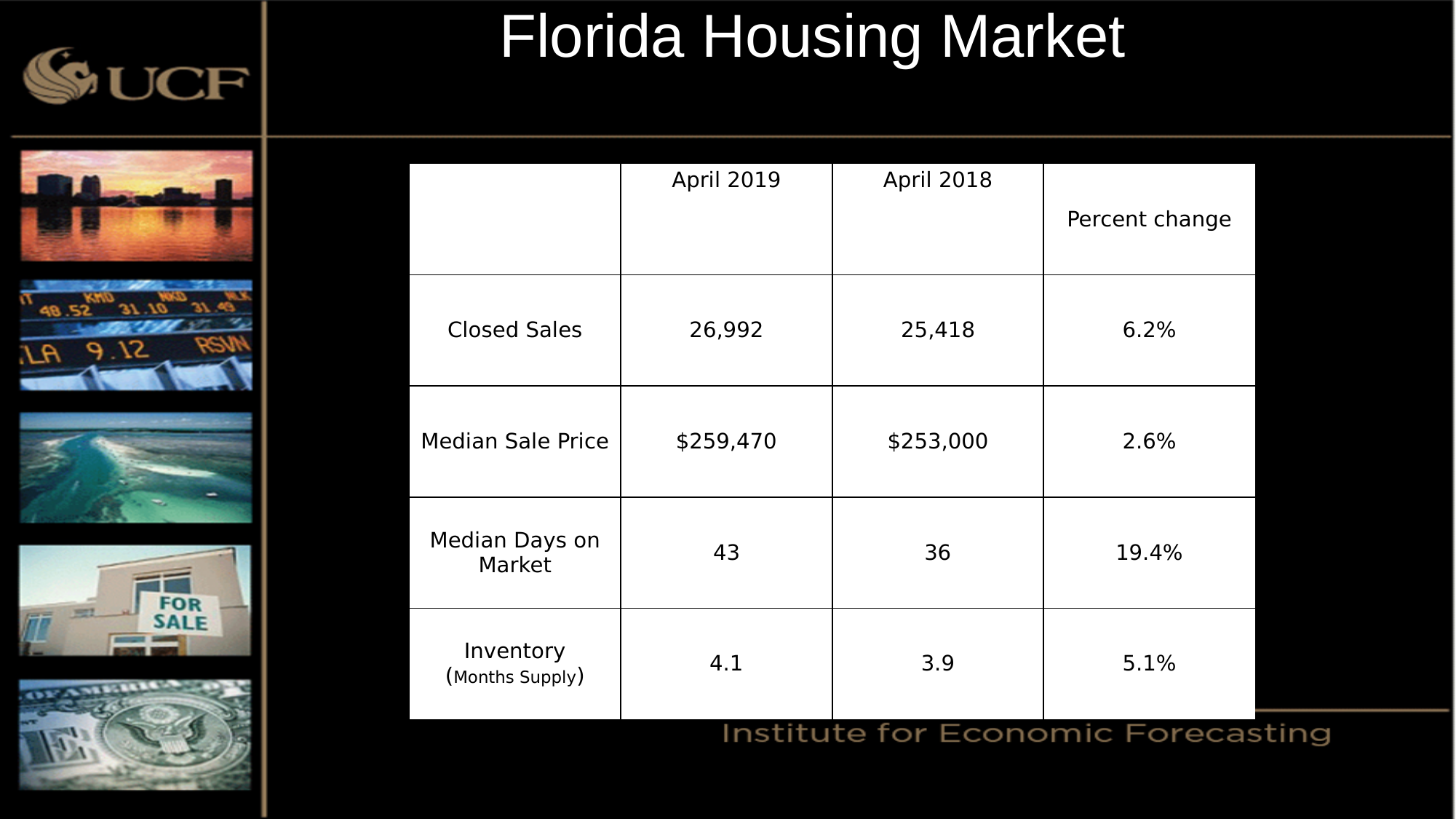

# Florida Housing Market
|  | April 2019 | April 2018 | Percent change |
| --- | --- | --- | --- |
| Closed Sales | 26,992 | 25,418 | 6.2% |
| Median Sale Price | $259,470 | $253,000 | 2.6% |
| Median Days on Market | 43 | 36 | 19.4% |
| Inventory (Months Supply) | 4.1 | 3.9 | 5.1% |